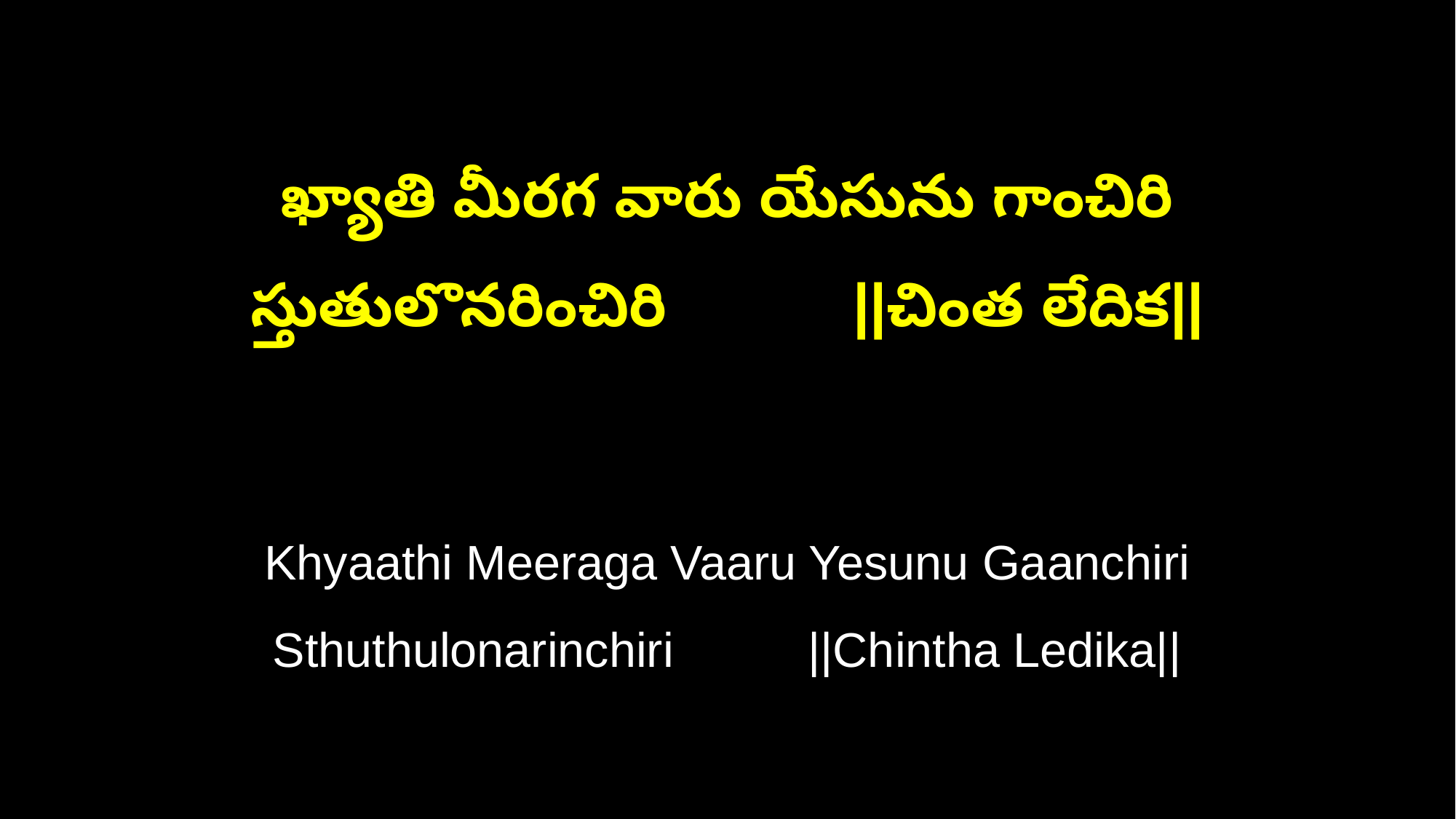

ఖ్యాతి మీరగ వారు యేసును గాంచిరి
స్తుతులొనరించిరి           ||చింత లేదిక||
Khyaathi Meeraga Vaaru Yesunu Gaanchiri
Sthuthulonarinchiri          ||Chintha Ledika||